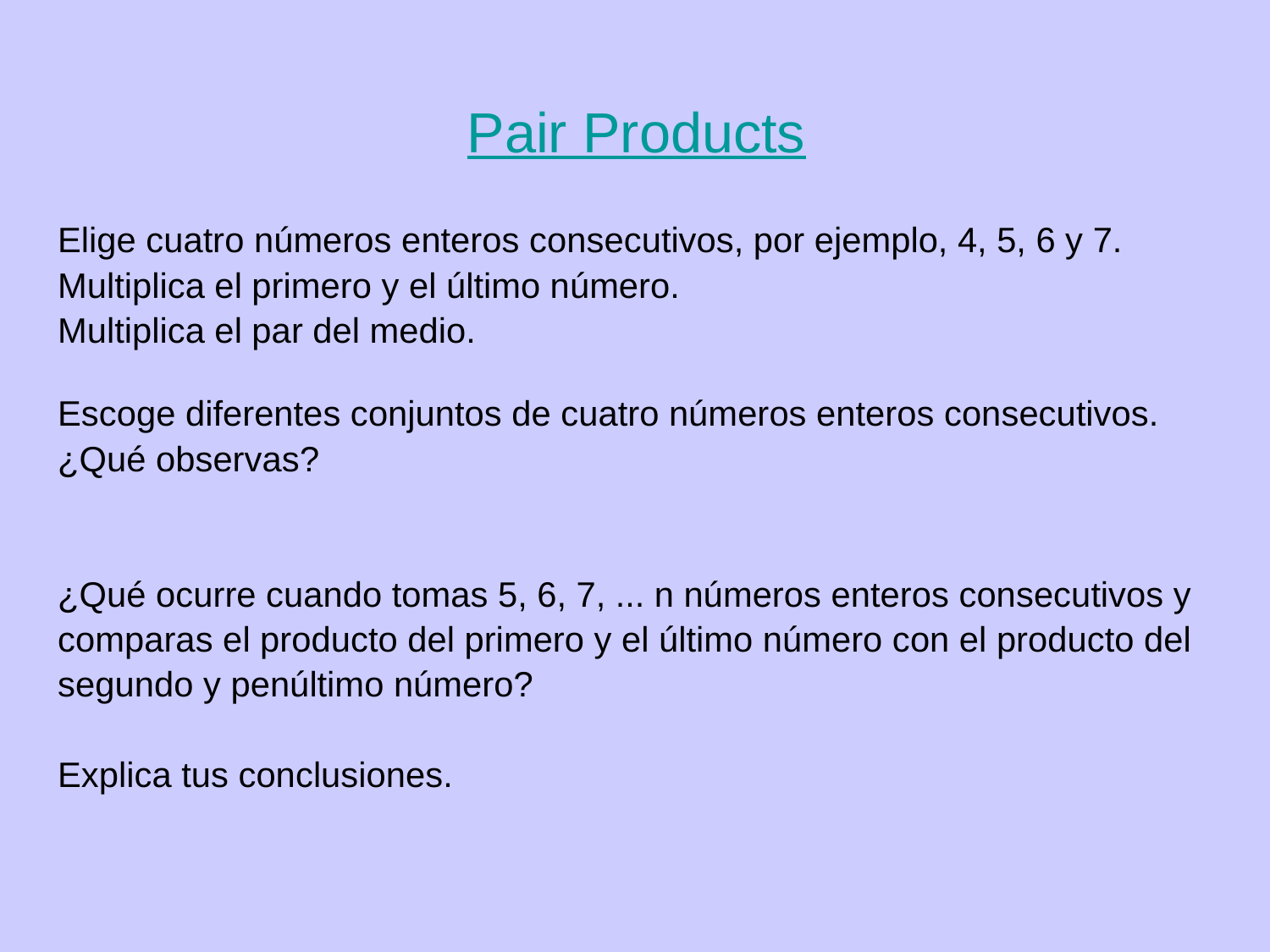

# Pair Products
Elige cuatro números enteros consecutivos, por ejemplo, 4, 5, 6 y 7.
Multiplica el primero y el último número.
Multiplica el par del medio.
Escoge diferentes conjuntos de cuatro números enteros consecutivos.
¿Qué observas?

¿Qué ocurre cuando tomas 5, 6, 7, ... n números enteros consecutivos y
comparas el producto del primero y el último número con el producto del
segundo y penúltimo número?

Explica tus conclusiones.